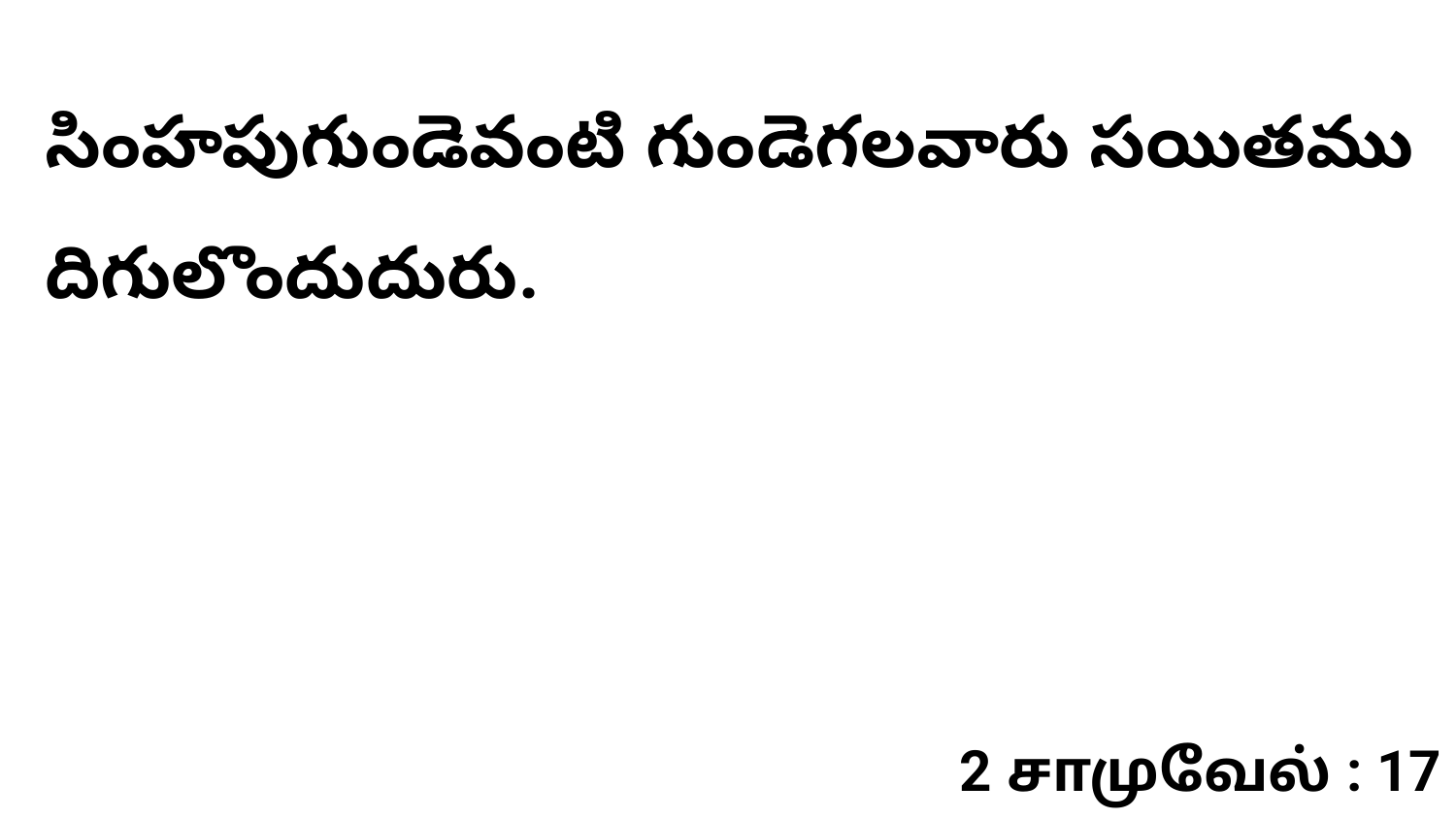

సింహపుగుండెవంటి గుండెగలవారు సయితము దిగులొందుదురు.
2 சாமுவேல் : 17